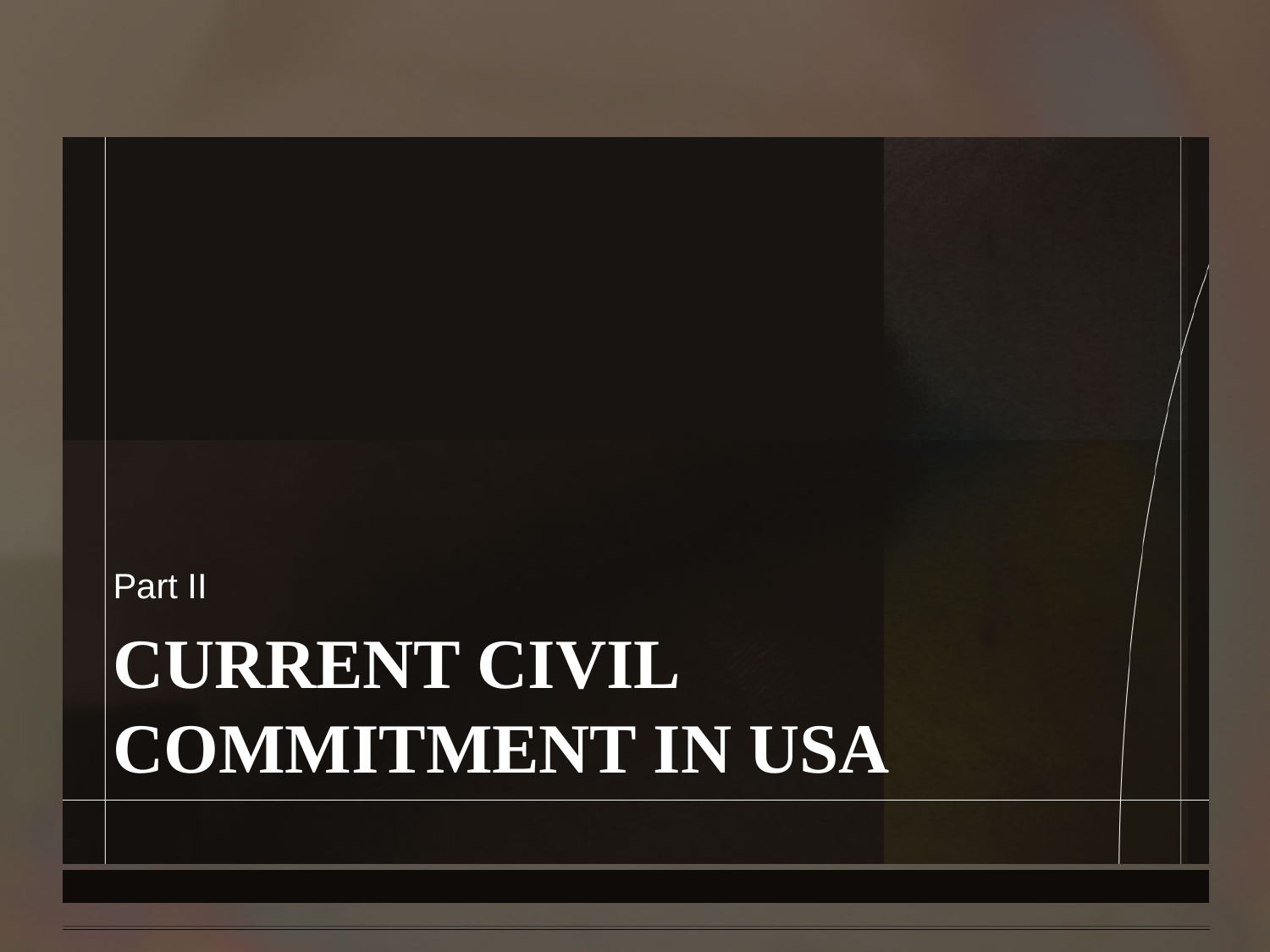

Part II
# Current Civil Commitment in USA